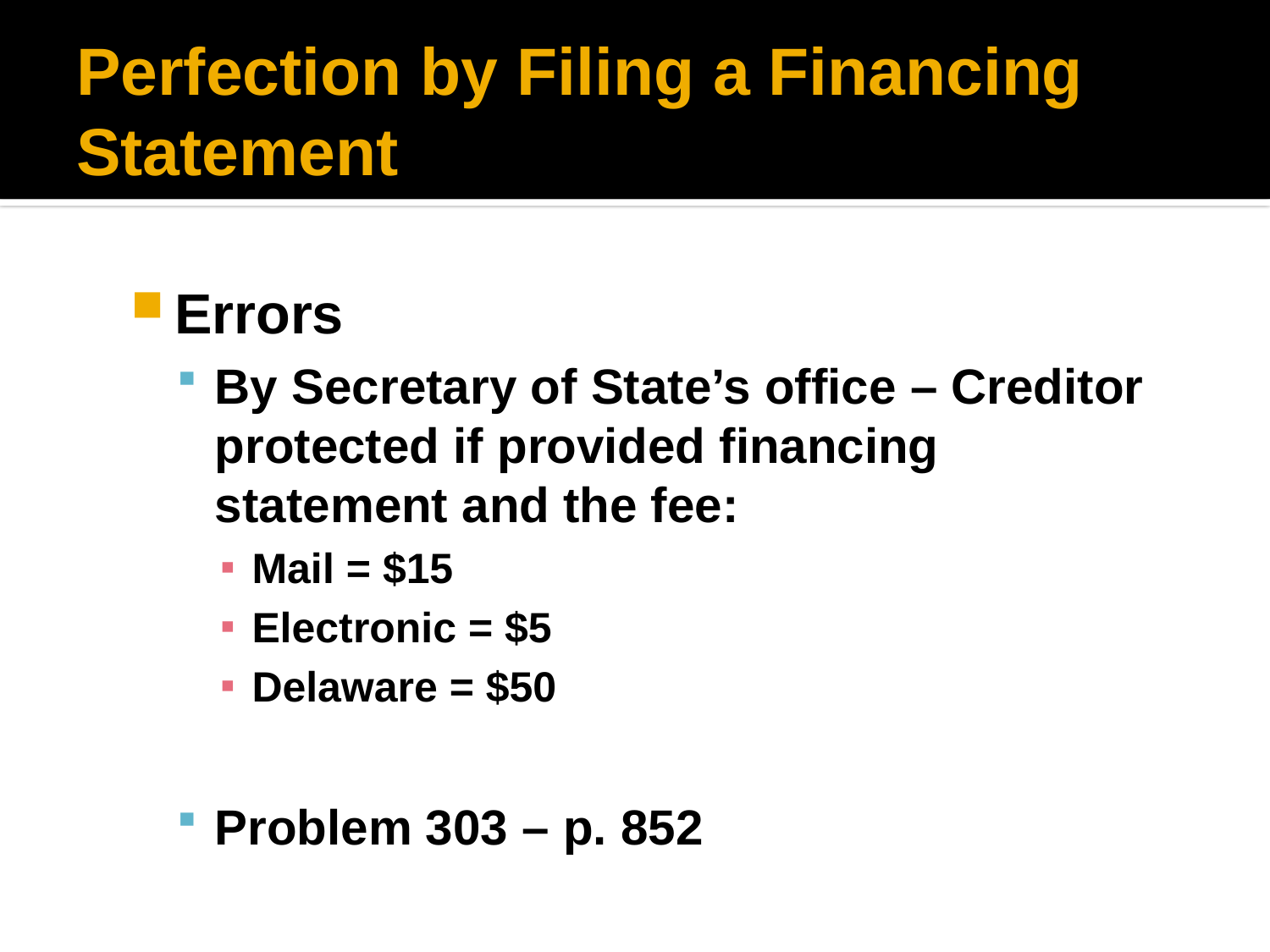

# Perfection by Filing a Financing Statement
Errors
By Secretary of State’s office – Creditor protected if provided financing statement and the fee:
Mail = $15
Electronic = $5
Delaware = $50

Problem 303 – p. 852